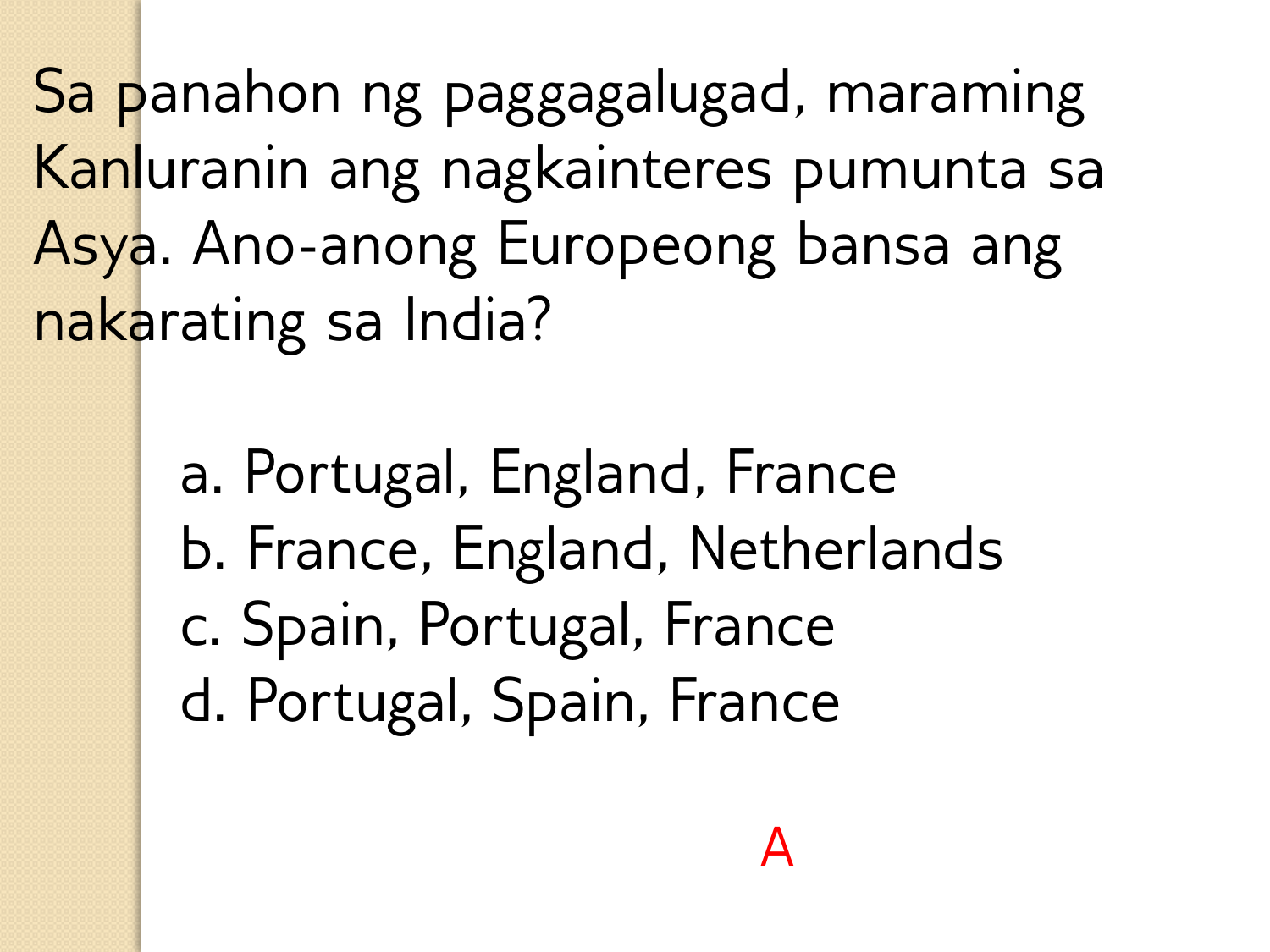

Sa panahon ng paggagalugad, maraming Kanluranin ang nagkainteres pumunta sa Asya. Ano-anong Europeong bansa ang nakarating sa India?

	 a. Portugal, England, France
	 b. France, England, Netherlands
	 c. Spain, Portugal, France
	 d. Portugal, Spain, France

A